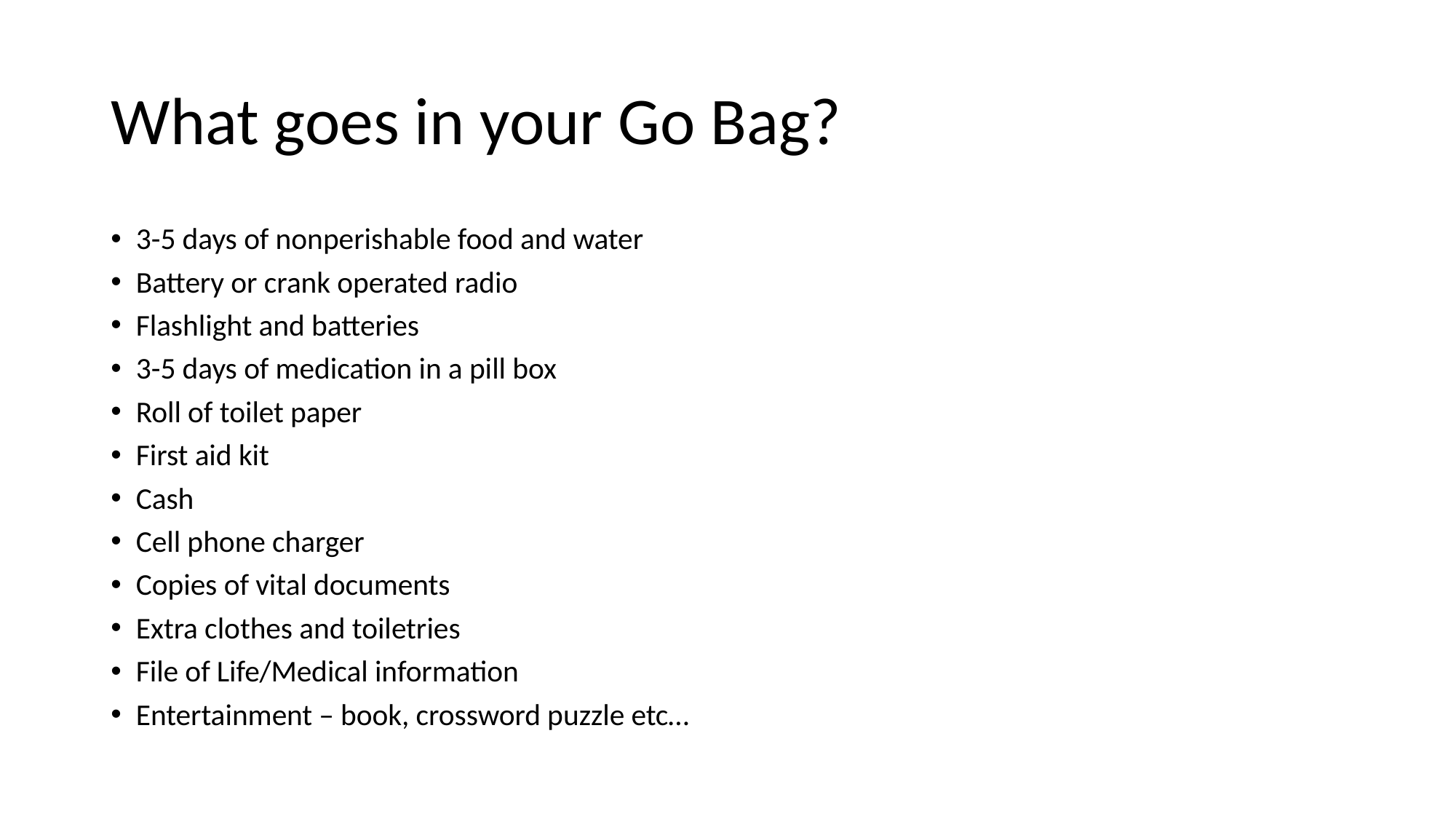

# What goes in your Go Bag?
3-5 days of nonperishable food and water
Battery or crank operated radio
Flashlight and batteries
3-5 days of medication in a pill box
Roll of toilet paper
First aid kit
Cash
Cell phone charger
Copies of vital documents
Extra clothes and toiletries
File of Life/Medical information
Entertainment – book, crossword puzzle etc…